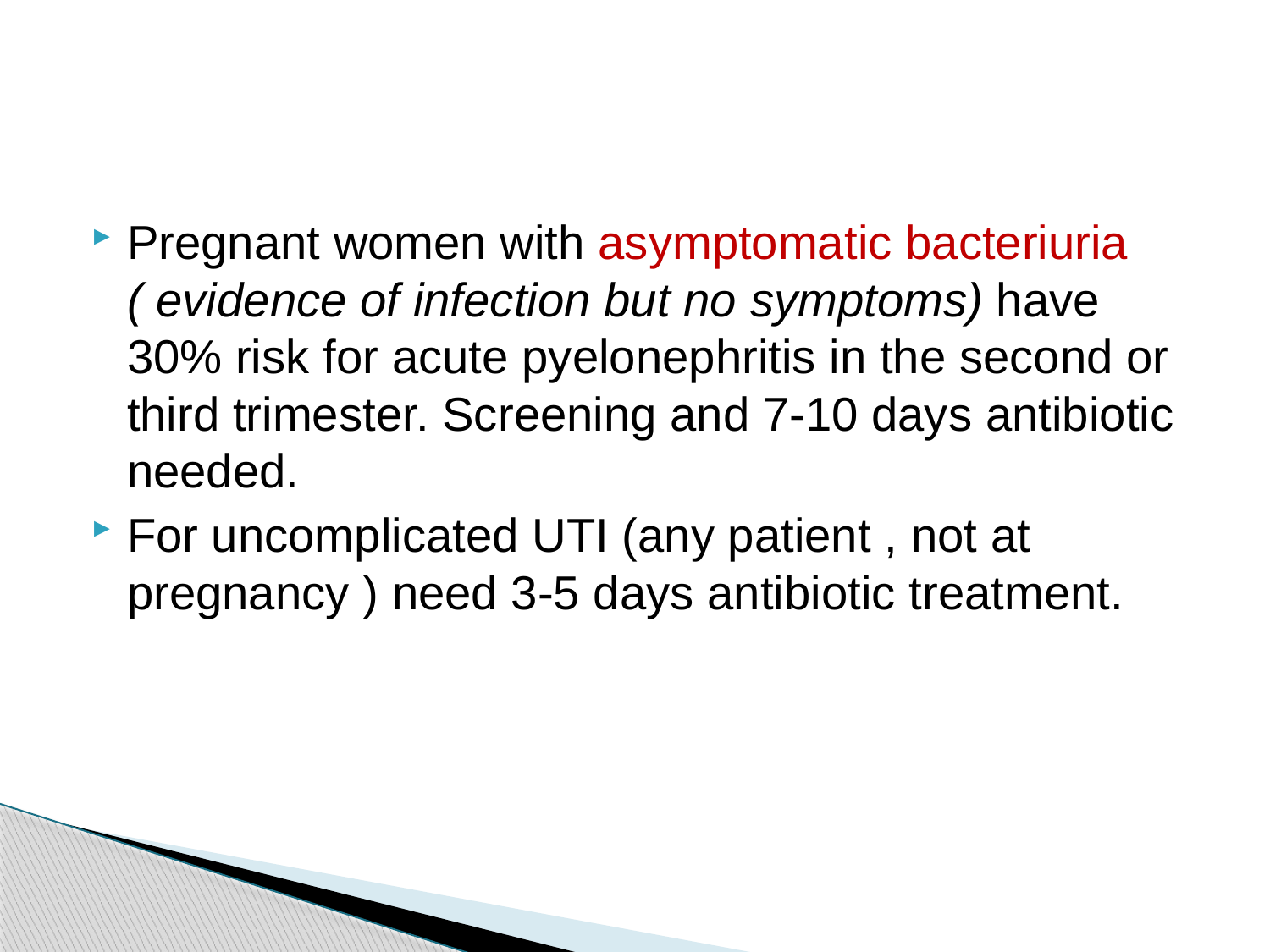

#
Pregnant women with asymptomatic bacteriuria ( evidence of infection but no symptoms) have 30% risk for acute pyelonephritis in the second or third trimester. Screening and 7-10 days antibiotic needed.
For uncomplicated UTI (any patient , not at pregnancy ) need 3-5 days antibiotic treatment.